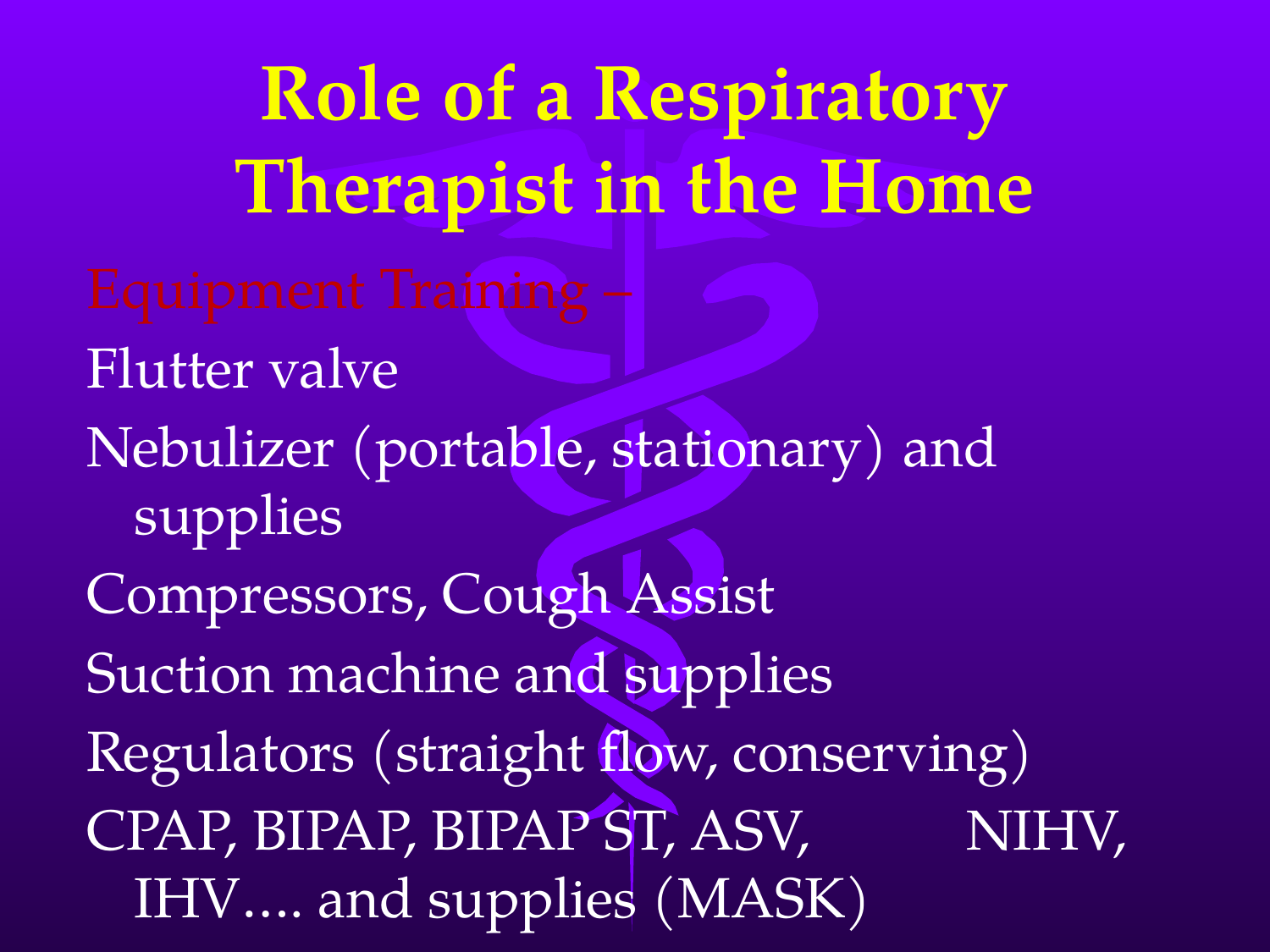

# Role of a Respiratory Therapist in the Home
Equipment Training –
Flutter valve
Nebulizer (portable, stationary) and supplies
Compressors, Cough Assist
Suction machine and supplies
Regulators (straight flow, conserving)
CPAP, BIPAP, BIPAP ST, ASV,           NIHV, IHV…. and supplies (MASK)